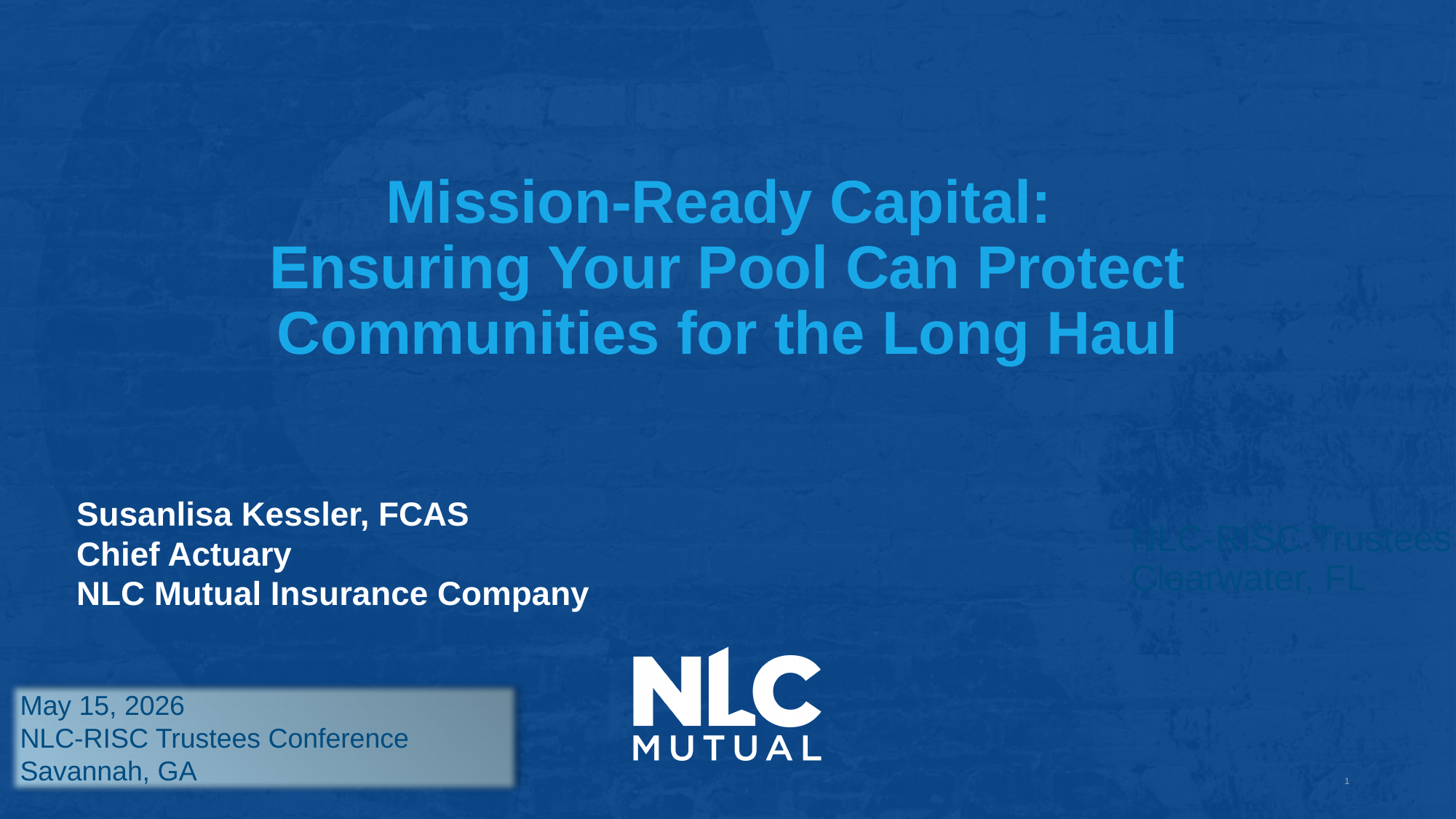

# Mission‑Ready Capital: Ensuring Your Pool Can Protect Communities for the Long Haul
NLC-RISC Trustees
Clearwater, FL
Susanlisa Kessler, FCAS
Chief Actuary
NLC Mutual Insurance Company
May 15, 2026
NLC-RISC Trustees Conference
Savannah, GA